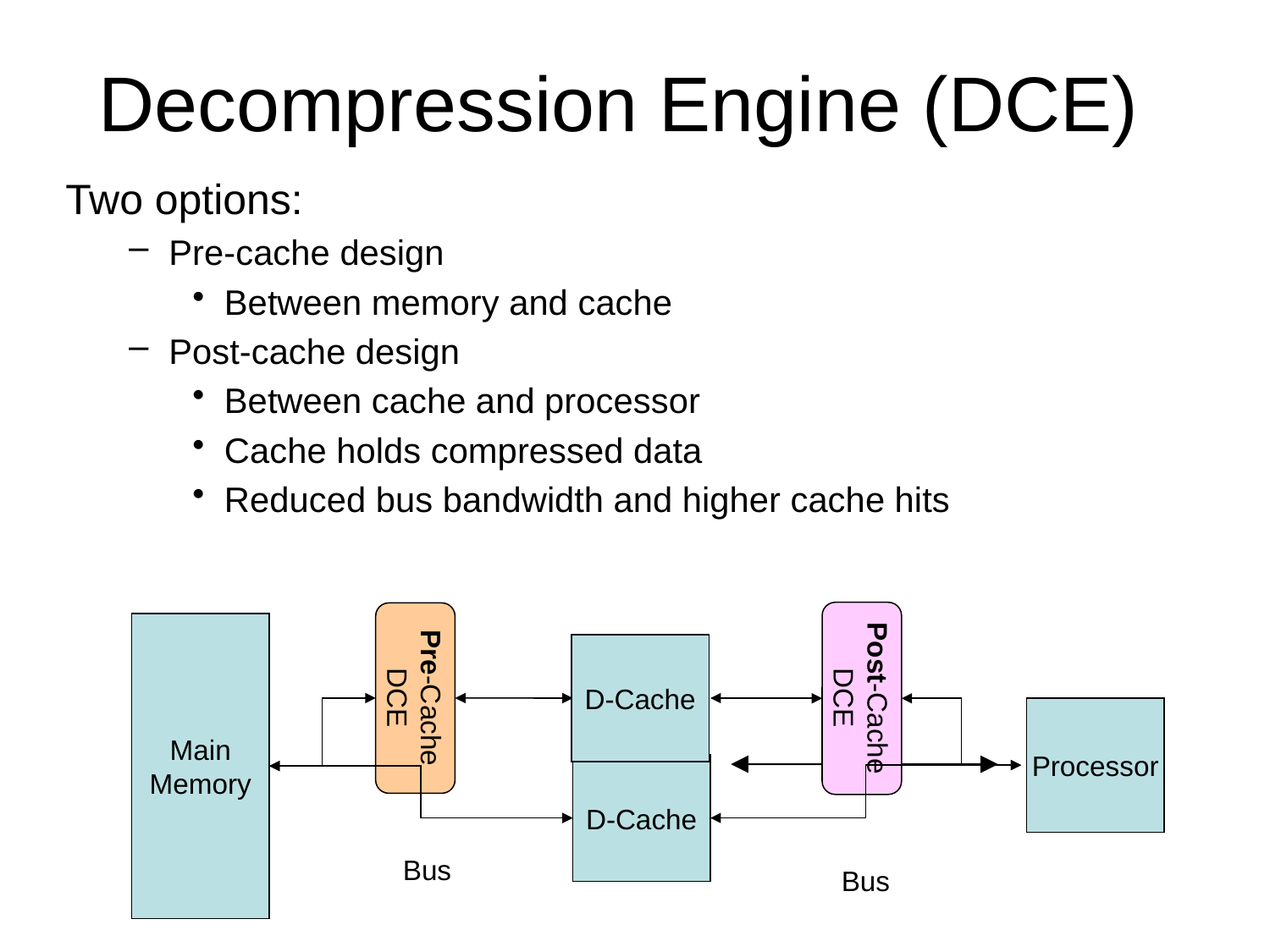

# Decompression Engine (DCE)
Two options:
Pre-cache design
Between memory and cache
Post-cache design
Between cache and processor
Cache holds compressed data
Reduced bus bandwidth and higher cache hits
Post-Cache
DCE
Pre-Cache
DCE

Main
Memory
D-Cache
Processor
D-Cache
Bus
Bus